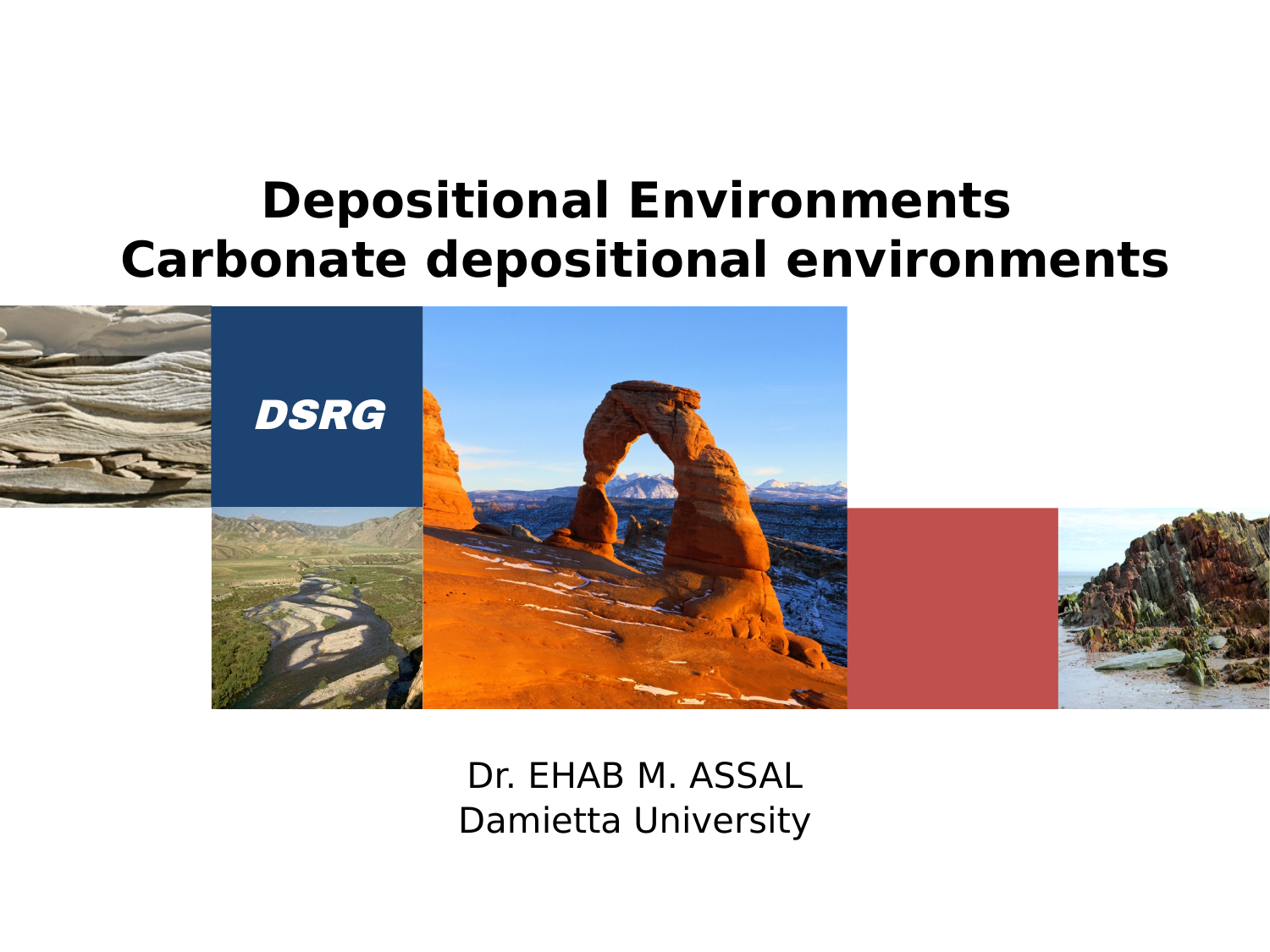

# Depositional Environments Carbonate depositional environments
DSRG
Dr. EHAB M. ASSAL
Damietta University